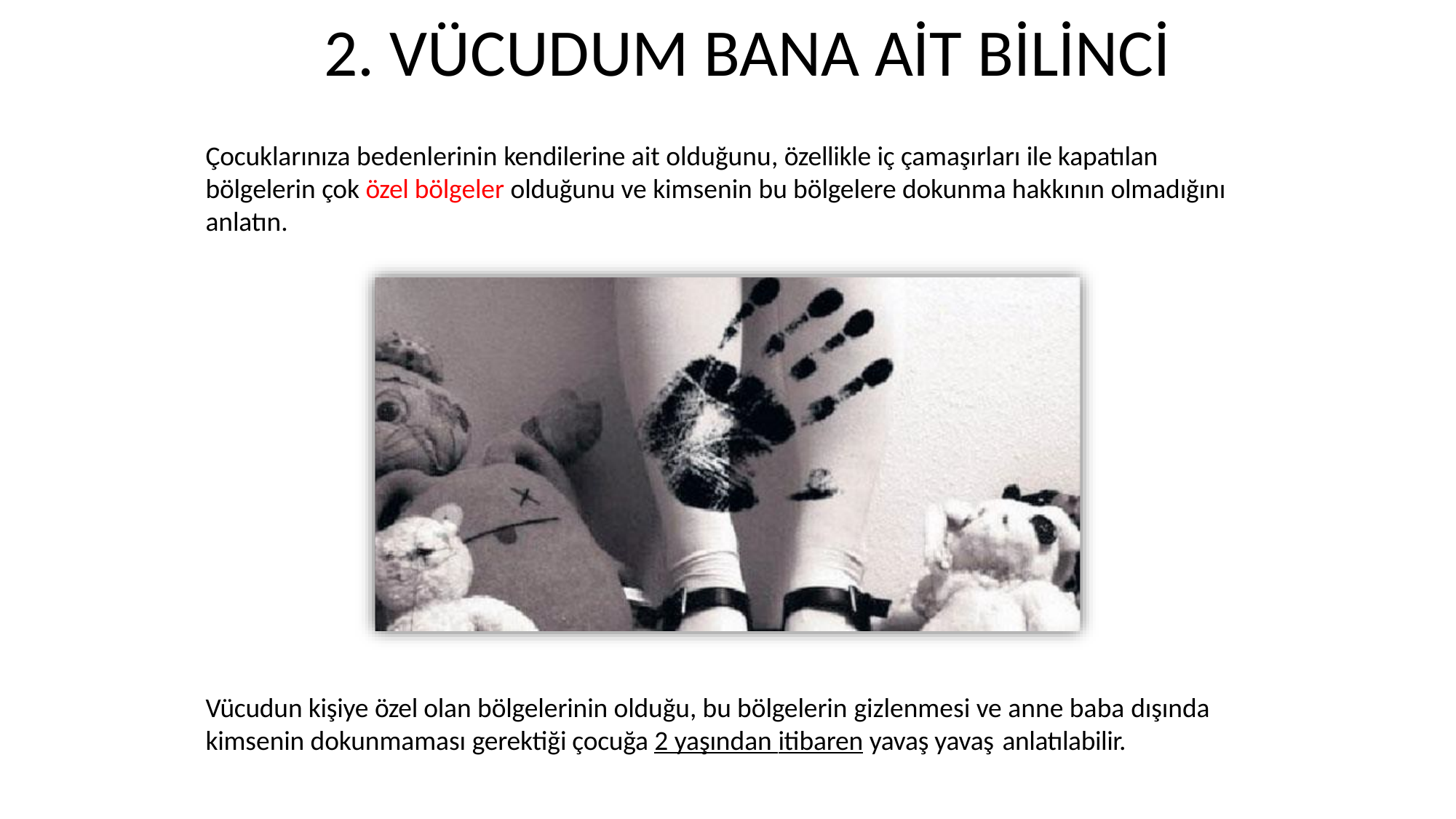

# 2. VÜCUDUM BANA AİT BİLİNCİ
Çocuklarınıza bedenlerinin kendilerine ait olduğunu, özellikle iç çamaşırları ile kapatılan  bölgelerin çok özel bölgeler olduğunu ve kimsenin bu bölgelere dokunma hakkının olmadığını  anlatın.

Vücudun kişiye özel olan bölgelerinin olduğu, bu bölgelerin gizlenmesi ve anne baba dışında  kimsenin dokunmaması gerektiği çocuğa 2 yaşından itibaren yavaş yavaş anlatılabilir.